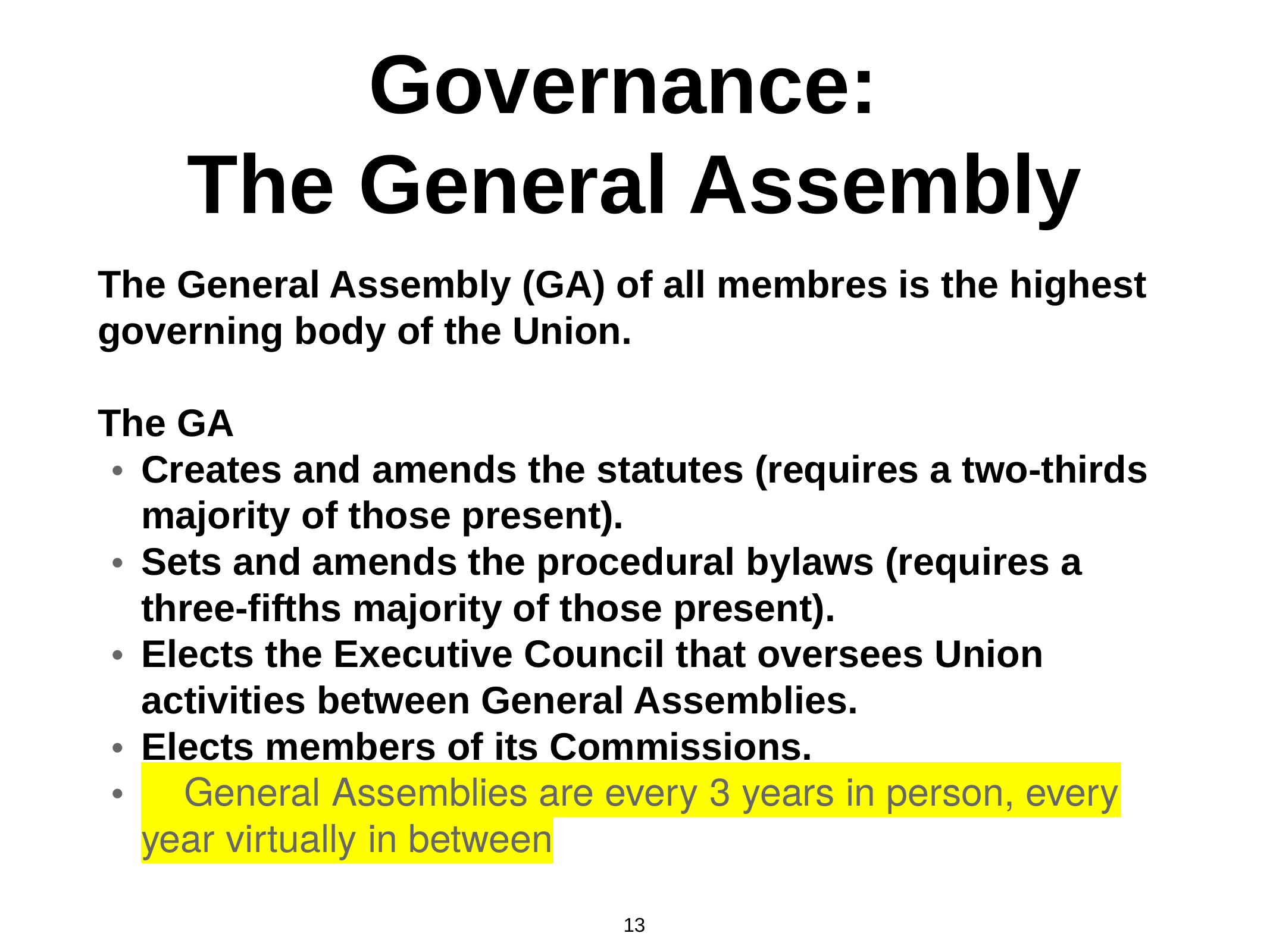

# Governance: The General Assembly
The General Assembly (GA) of all membres is the highest governing body of the Union.

The GA
	Creates and amends the statutes (requires a two-thirds majority of those present).
	Sets and amends the procedural bylaws (requires a three-fifths majority of those present).
	Elects the Executive Council that oversees Union activities between General Assemblies.
	Elects members of its Commissions.
    General Assemblies are every 3 years in person, every year virtually in between
13